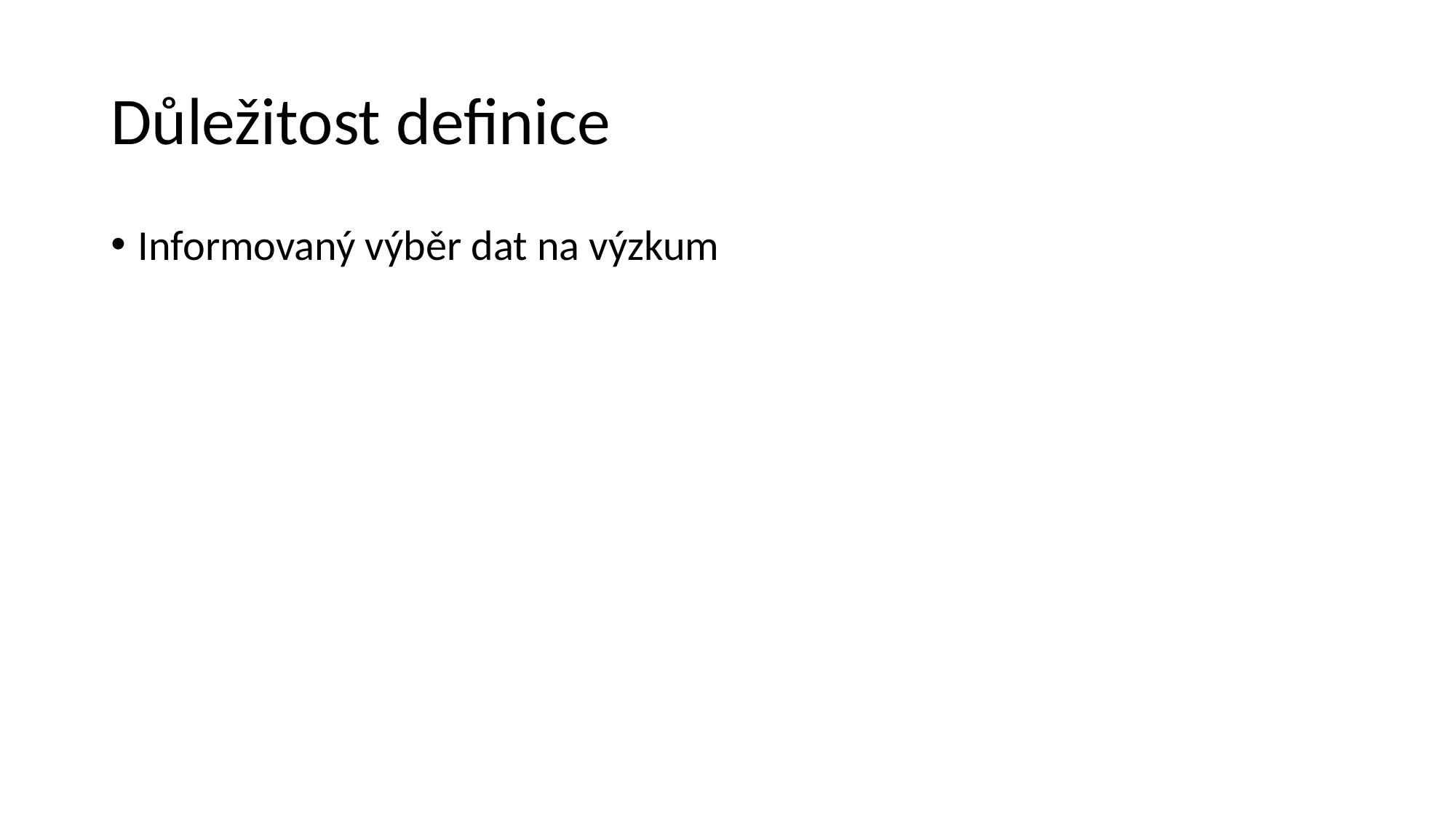

# Důležitost definice
Informovaný výběr dat na výzkum